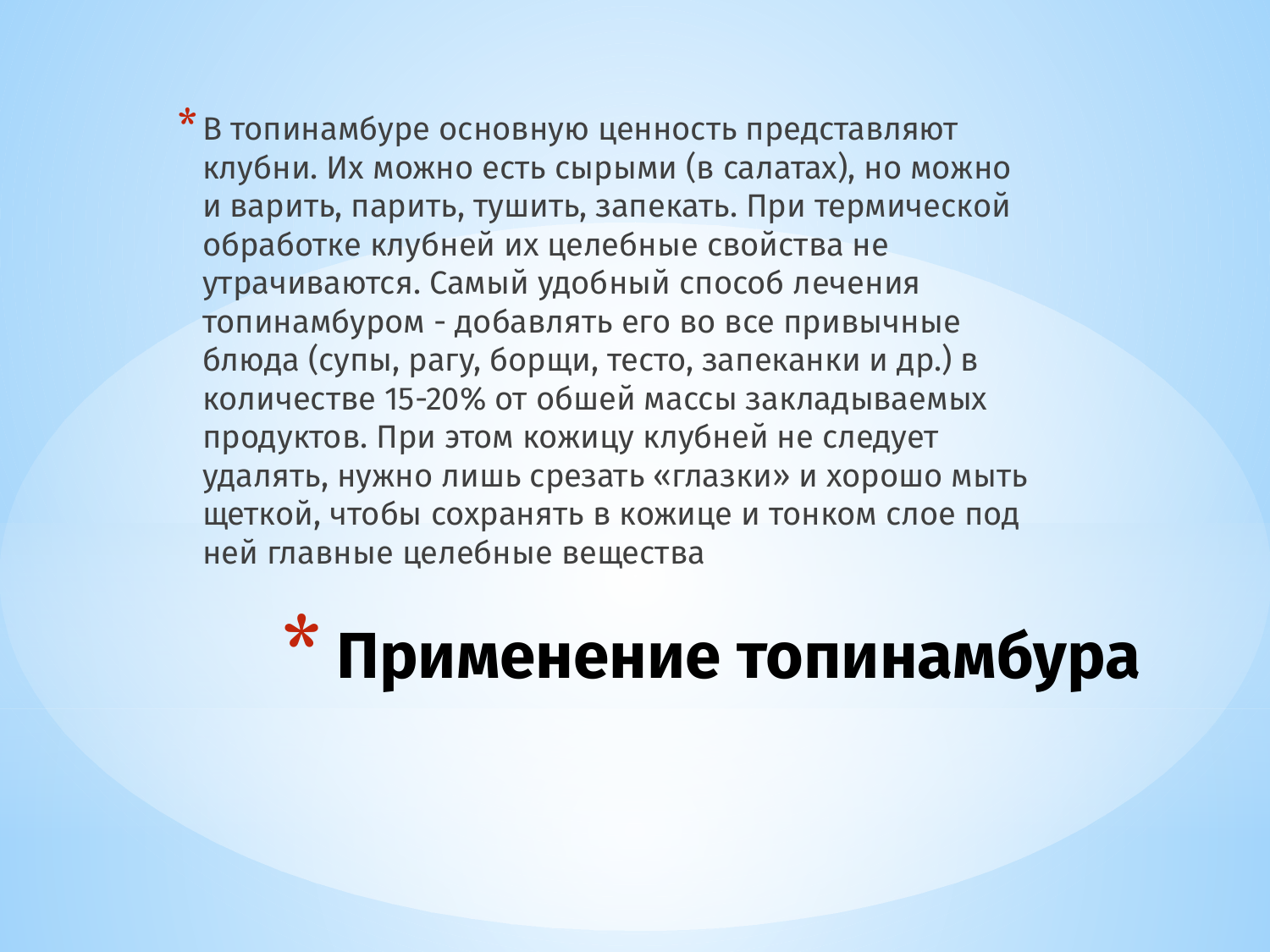

В топинамбуре основную ценность представляют клубни. Их можно есть сырыми (в салатах), но можно и варить, парить, тушить, запекать. При термической обработ­ке клубней их целебные свойства не утрачиваются. Самый удобный способ лечения топинамбуром - добавлять его во все привычные блюда (супы, рагу, борщи, тесто, запеканки и др.) в количестве 15-20% от обшей массы закладываемых продуктов. При этом кожицу клубней не следует удалять, нужно лишь срезать «глазки» и хоро­шо мыть щеткой, чтобы сохранять в кожице и тонком слое под ней главные целеб­ные вещества
# Применение топинамбура